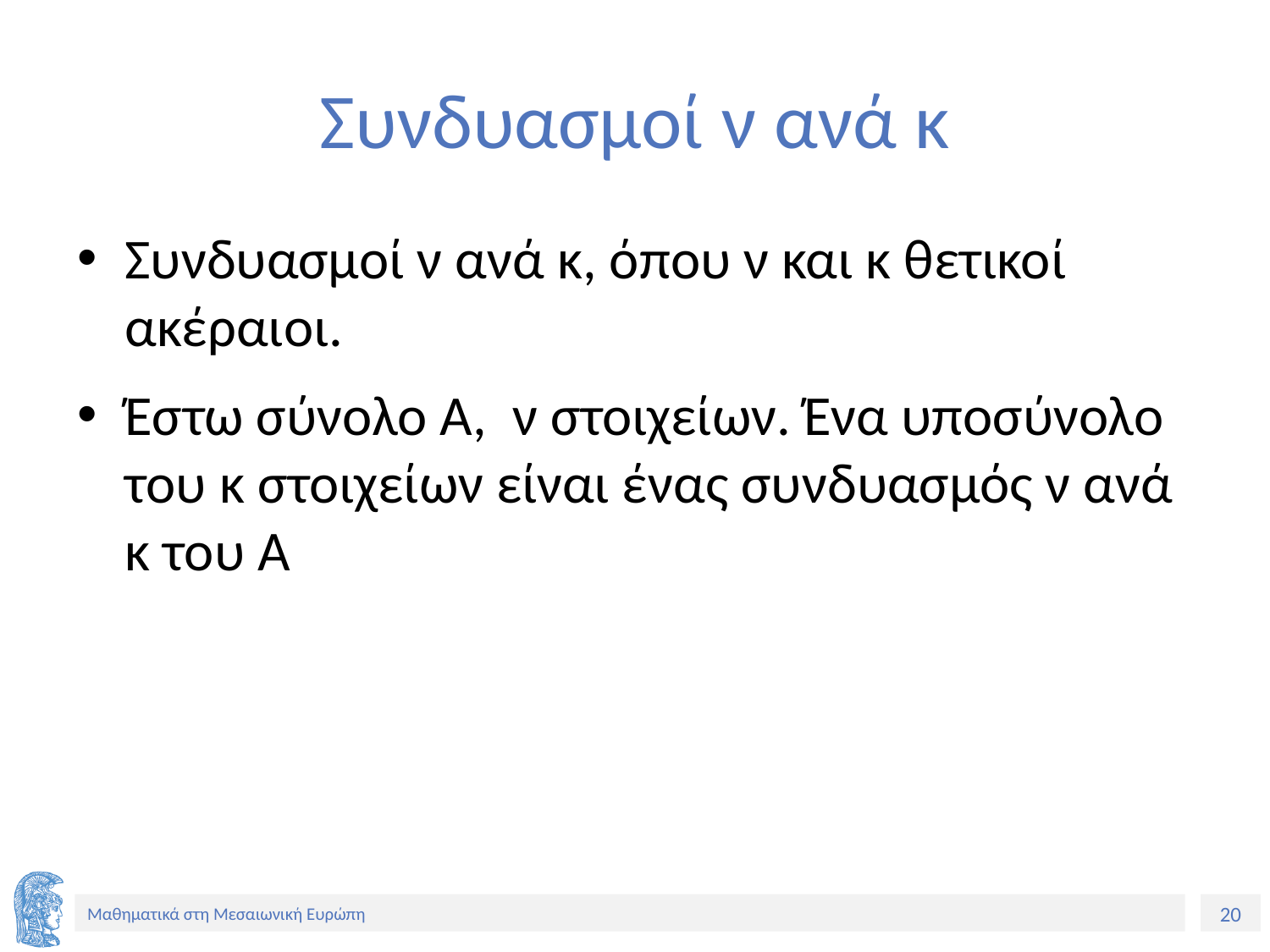

# Συνδυασμοί ν ανά κ
Συνδυασμοί ν ανά κ, όπου ν και κ θετικοί ακέραιοι.
Έστω σύνολο Α,  ν στοιχείων. Ένα υποσύνολο του κ στοιχείων είναι ένας συνδυασμός ν ανά κ του Α